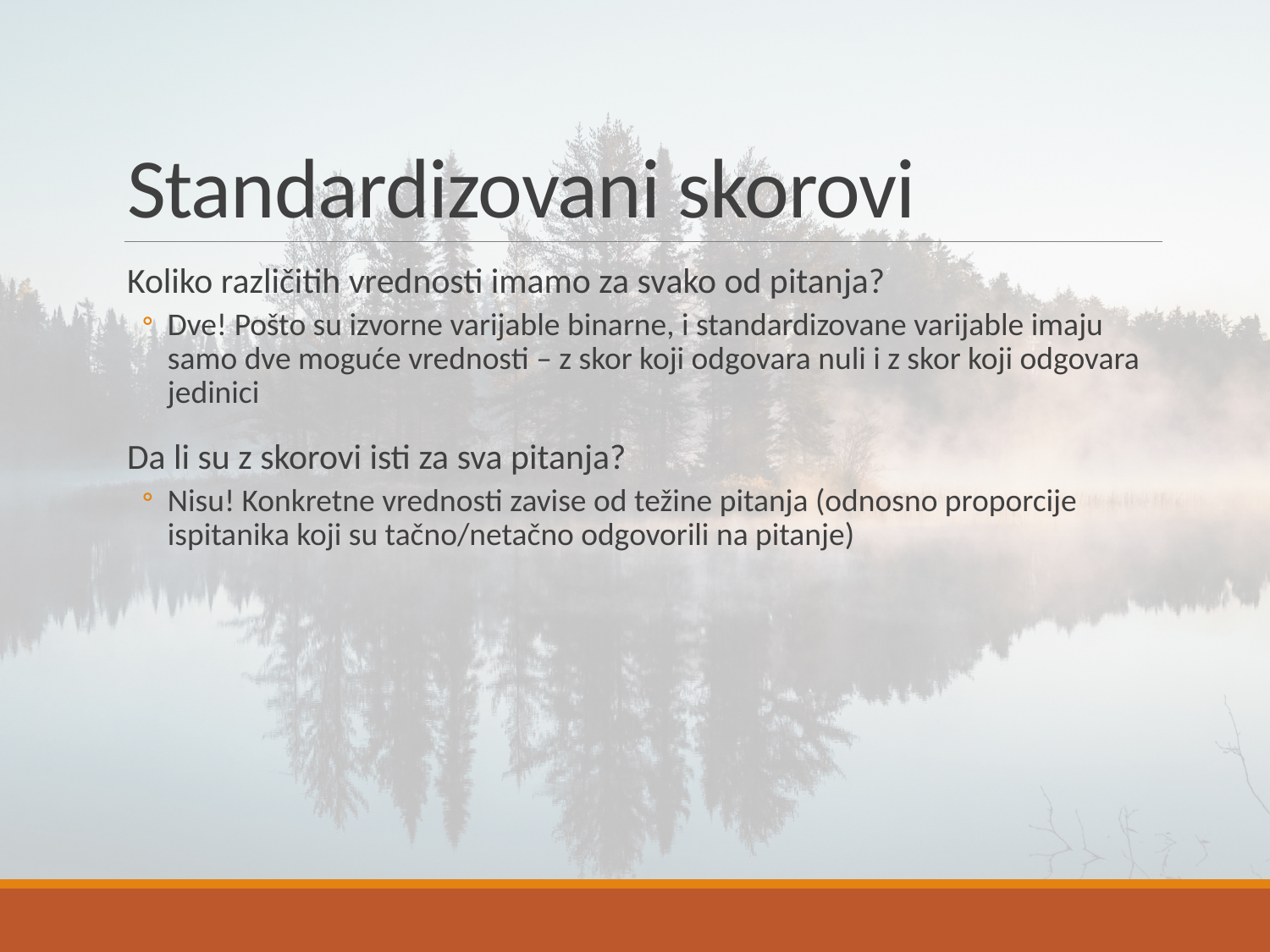

# Standardizovani skorovi
Koliko različitih vrednosti imamo za svako od pitanja?
Dve! Pošto su izvorne varijable binarne, i standardizovane varijable imaju samo dve moguće vrednosti – z skor koji odgovara nuli i z skor koji odgovara jedinici
Da li su z skorovi isti za sva pitanja?
Nisu! Konkretne vrednosti zavise od težine pitanja (odnosno proporcije ispitanika koji su tačno/netačno odgovorili na pitanje)